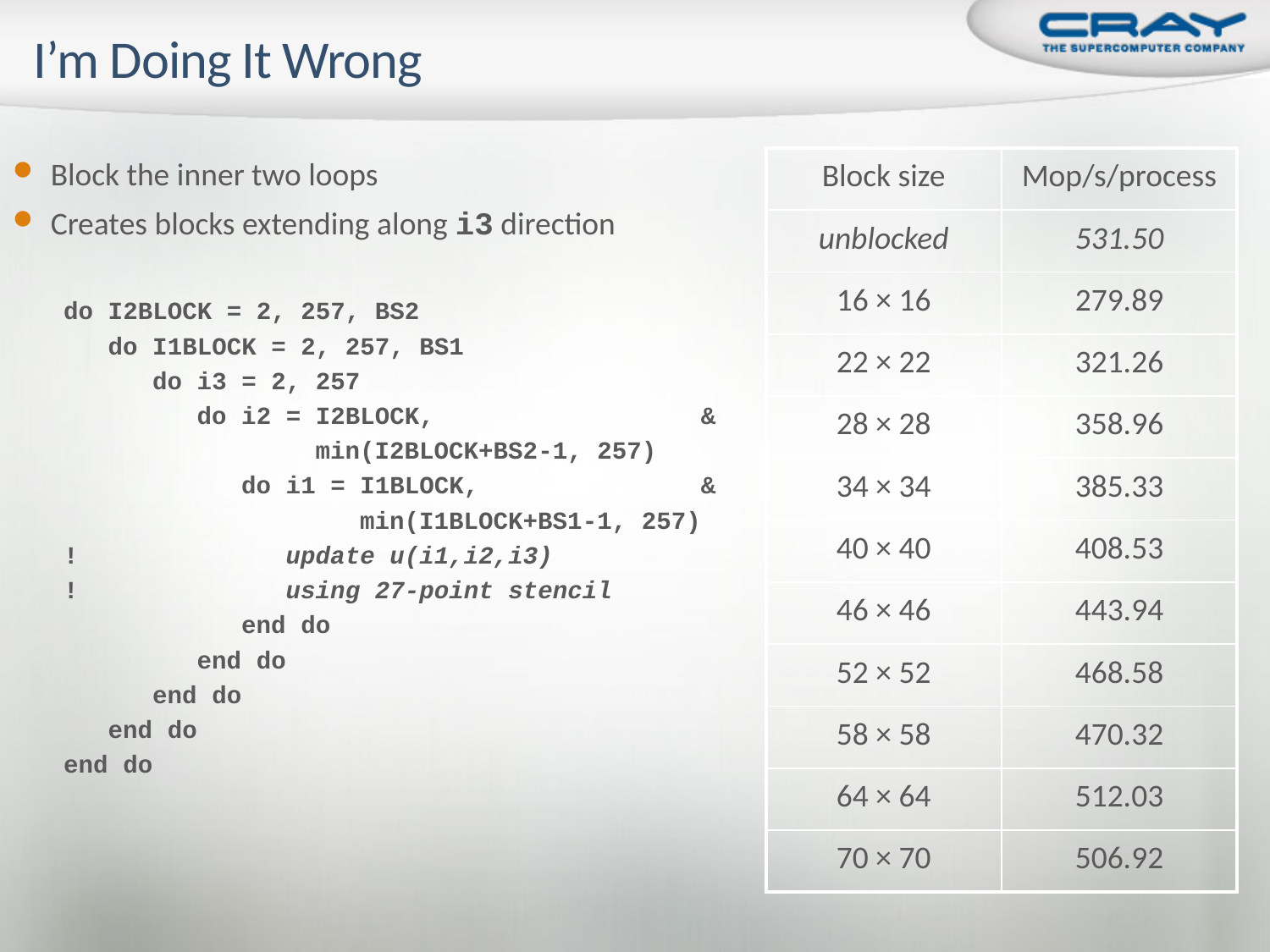

# I’m Doing It Wrong
Block the inner two loops
Creates blocks extending along i3 direction

do I2BLOCK = 2, 257, BS2
   do I1BLOCK = 2, 257, BS1
      do i3 = 2, 257
         do i2 = I2BLOCK,                  &
                 min(I2BLOCK+BS2-1, 257)
            do i1 = I1BLOCK,               &
                    min(I1BLOCK+BS1-1, 257)
!              update u(i1,i2,i3)
!              using 27-point stencil
            end do
         end do
      end do
   end do
end do

| Block size | Mop/s/process |
| --- | --- |
| unblocked | 531.50 |
| 16 × 16 | 279.89 |
| 22 × 22 | 321.26 |
| 28 × 28 | 358.96 |
| 34 × 34 | 385.33 |
| 40 × 40 | 408.53 |
| 46 × 46 | 443.94 |
| 52 × 52 | 468.58 |
| 58 × 58 | 470.32 |
| 64 × 64 | 512.03 |
| 70 × 70 | 506.92 |